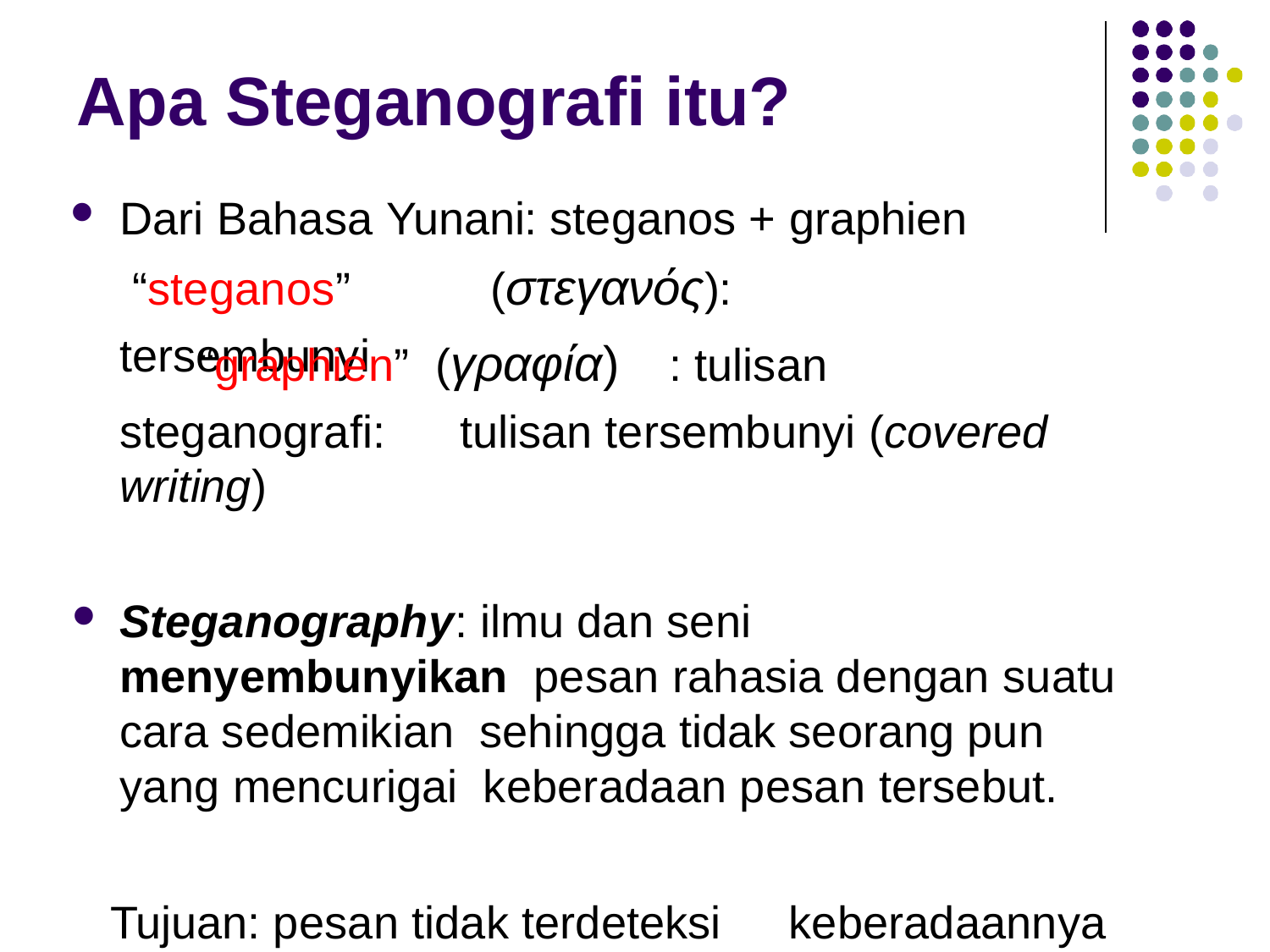

# Apa Steganografi itu?
Dari Bahasa Yunani: steganos + graphien  “steganos”	(στεγανός):	tersembunyi
“graphien”	(γραφία)
: tulisan
steganografi:	tulisan tersembunyi (covered writing)

Steganography: ilmu dan seni menyembunyikan  pesan rahasia dengan suatu cara sedemikian  sehingga tidak seorang pun yang mencurigai  keberadaan pesan tersebut.

Tujuan: pesan tidak terdeteksi	keberadaannya